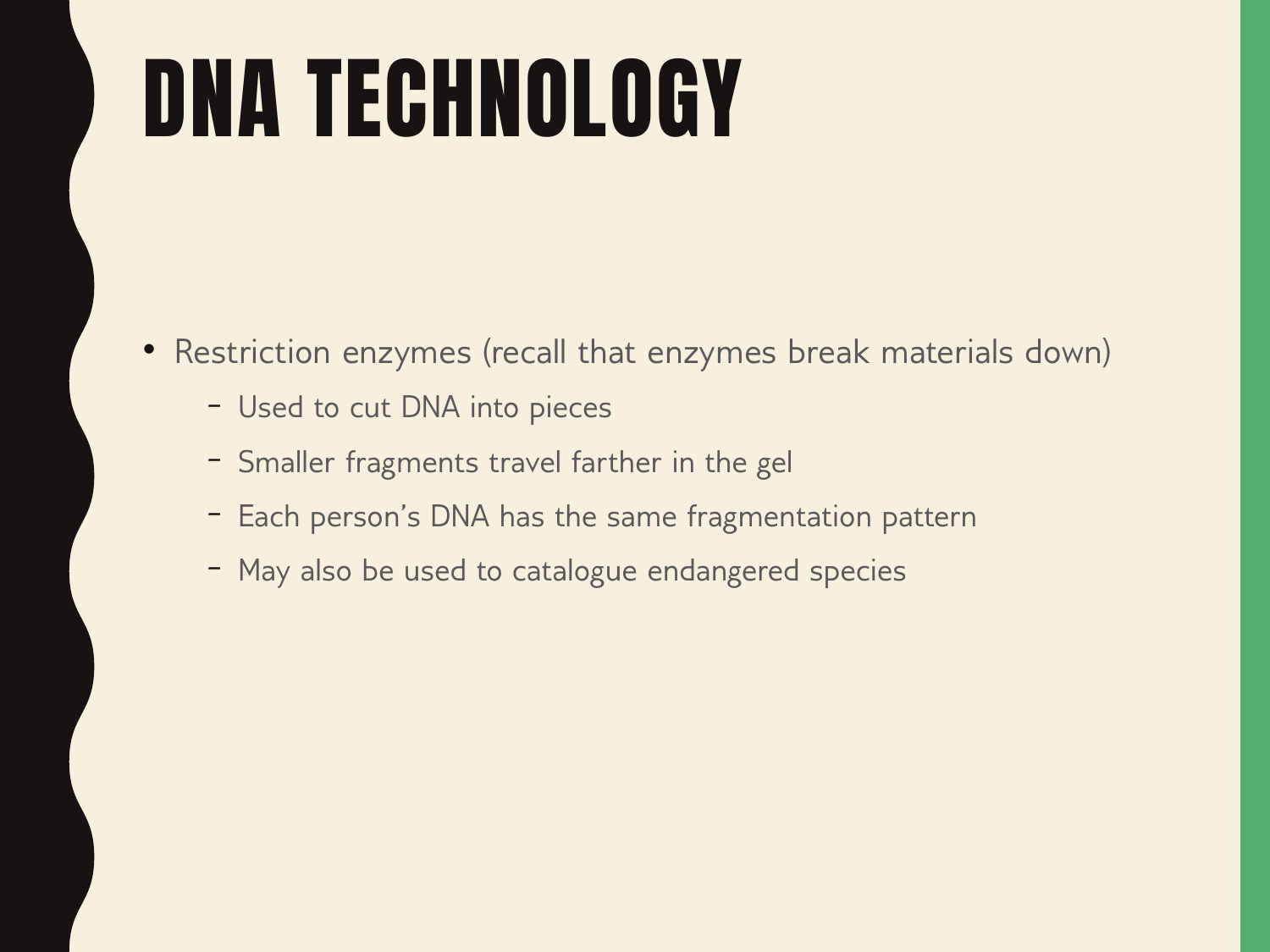

# DNA Technology
Restriction enzymes (recall that enzymes break materials down)
Used to cut DNA into pieces
Smaller fragments travel farther in the gel
Each person’s DNA has the same fragmentation pattern
May also be used to catalogue endangered species